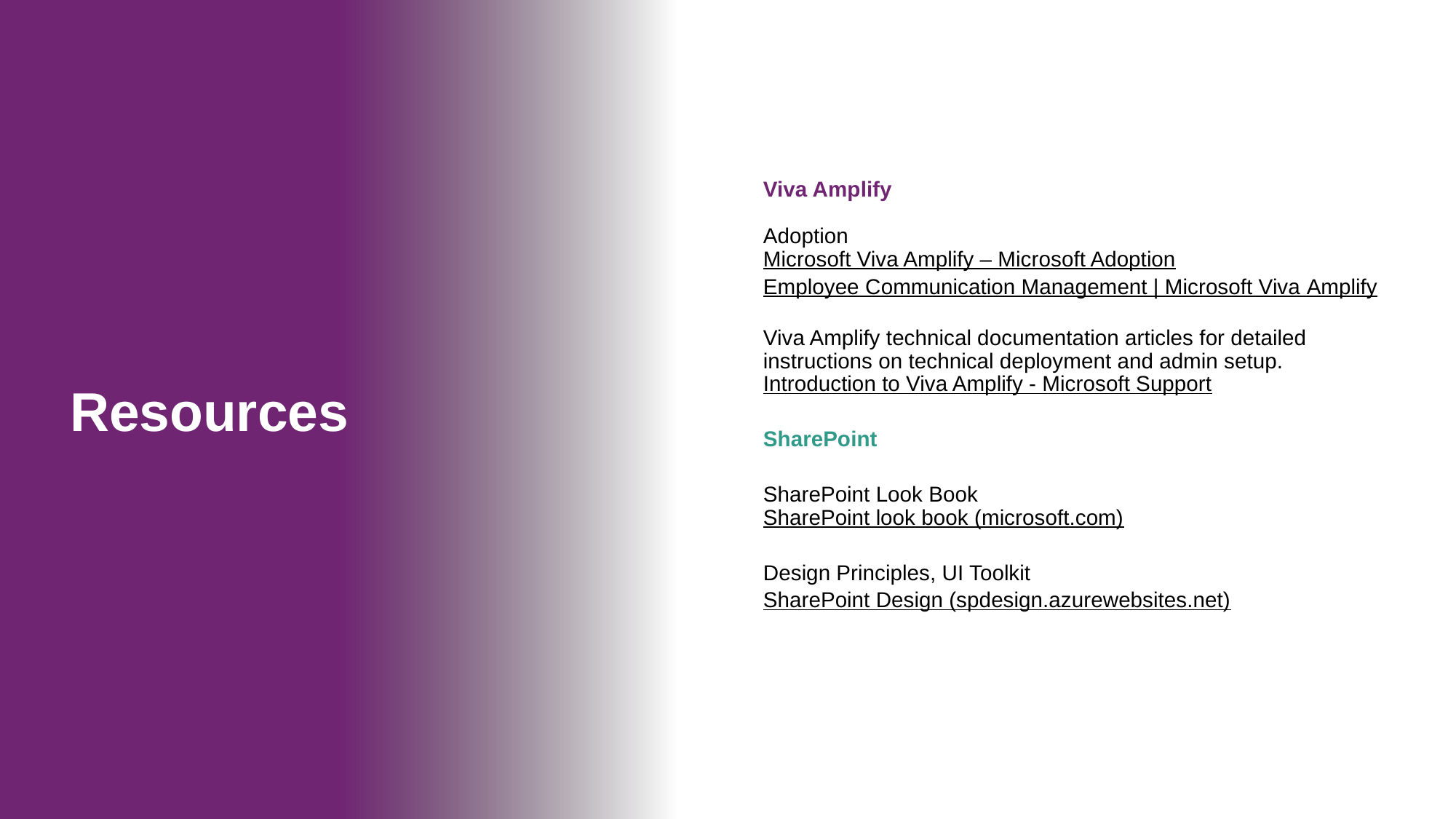

# Resources
Viva Amplify
Adoption
Microsoft Viva Amplify – Microsoft Adoption
Employee Communication Management | Microsoft Viva Amplify
Viva Amplify technical documentation articles for detailed instructions on technical deployment and admin setup. Introduction to Viva Amplify - Microsoft Support

SharePoint

SharePoint Look Book
SharePoint look book (microsoft.com)

Design Principles, UI Toolkit
SharePoint Design (spdesign.azurewebsites.net)